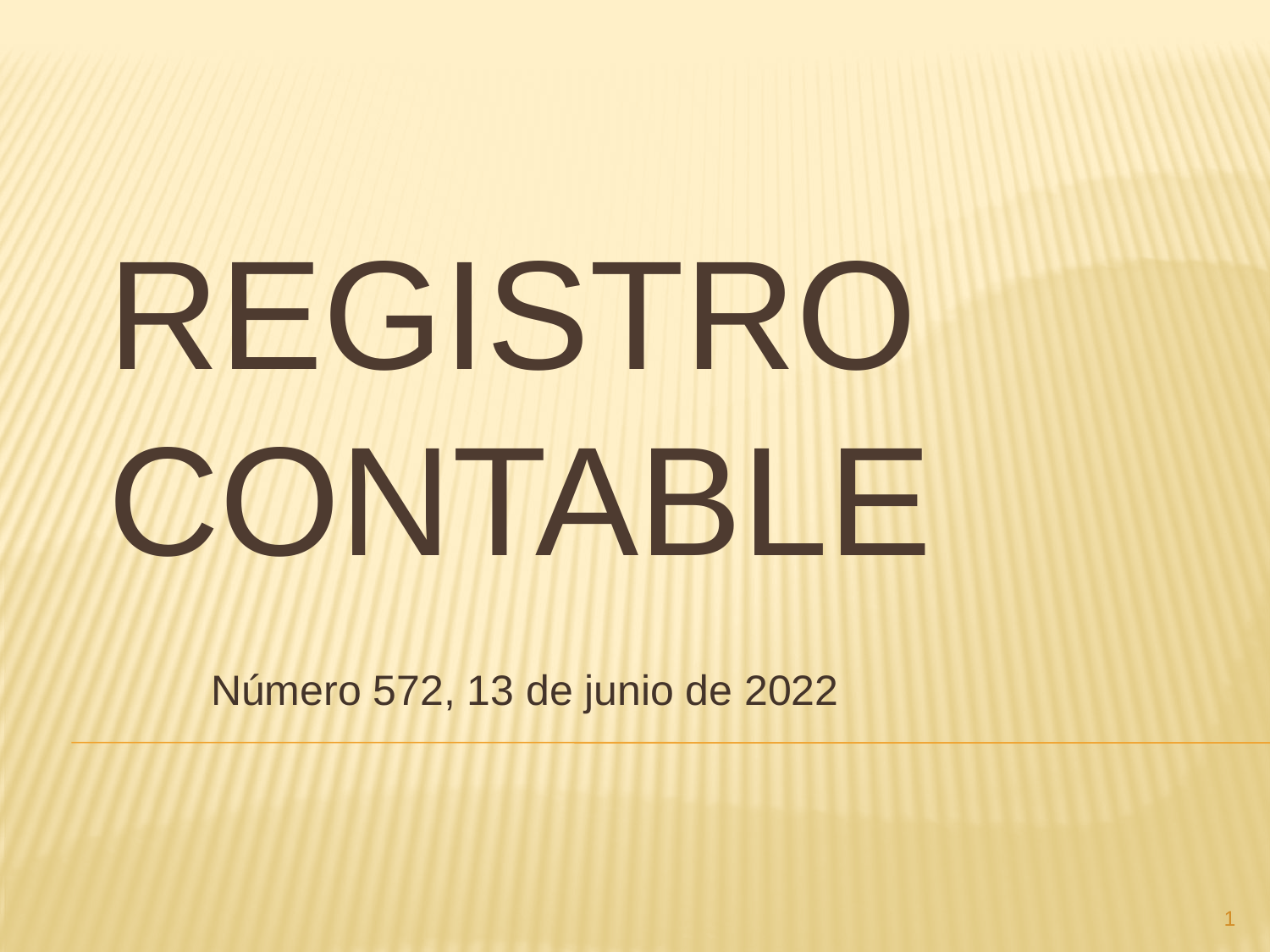

# Registro contable
Número 572, 13 de junio de 2022
1